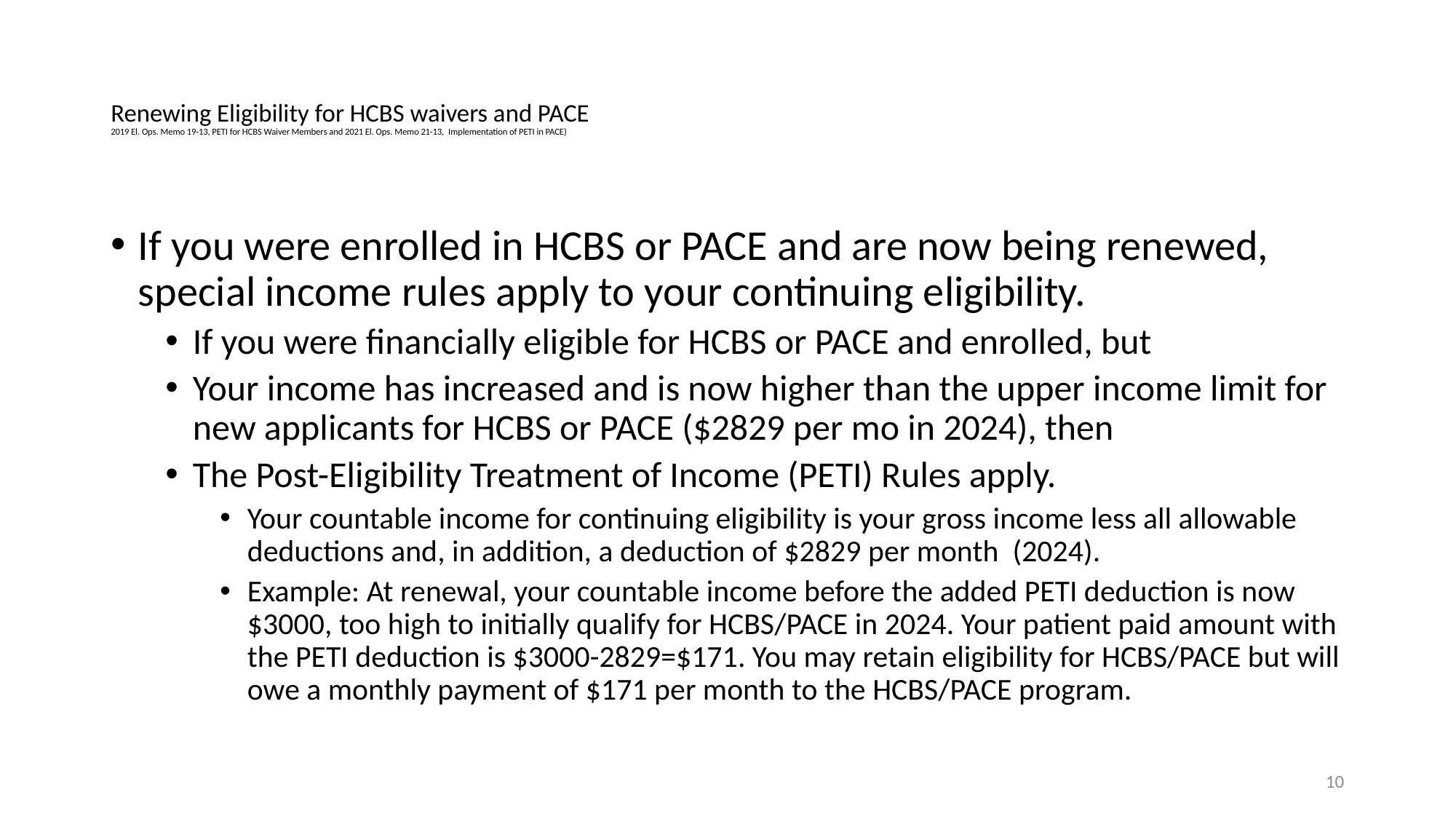

# Renewing Eligibility for HCBS waivers and PACE 2019 El. Ops. Memo 19-13, PETI for HCBS Waiver Members and 2021 El. Ops. Memo 21-13,  Implementation of PETI in PACE)
If you were enrolled in HCBS or PACE and are now being renewed, special income rules apply to your continuing eligibility.
If you were financially eligible for HCBS or PACE and enrolled, but
Your income has increased and is now higher than the upper income limit for new applicants for HCBS or PACE ($2829 per mo in 2024), then
The Post-Eligibility Treatment of Income (PETI) Rules apply.
Your countable income for continuing eligibility is your gross income less all allowable deductions and, in addition, a deduction of $2829 per month  (2024).
Example: At renewal, your countable income before the added PETI deduction is now $3000, too high to initially qualify for HCBS/PACE in 2024. Your patient paid amount with the PETI deduction is $3000-2829=$171. You may retain eligibility for HCBS/PACE but will owe a monthly payment of $171 per month to the HCBS/PACE program.
10